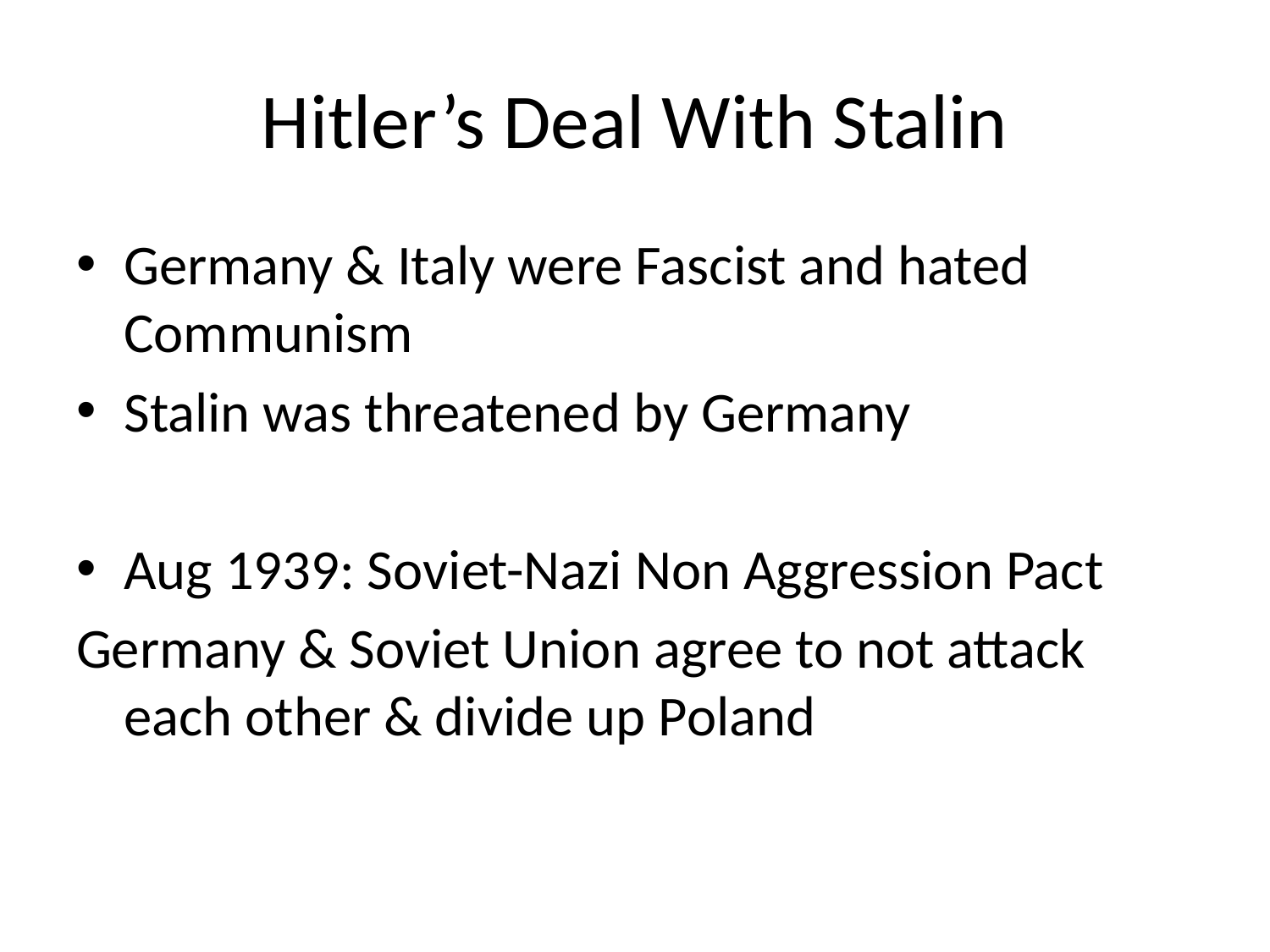

# Hitler’s Deal With Stalin
Germany & Italy were Fascist and hated Communism
Stalin was threatened by Germany

Aug 1939: Soviet-Nazi Non Aggression Pact
Germany & Soviet Union agree to not attack each other & divide up Poland